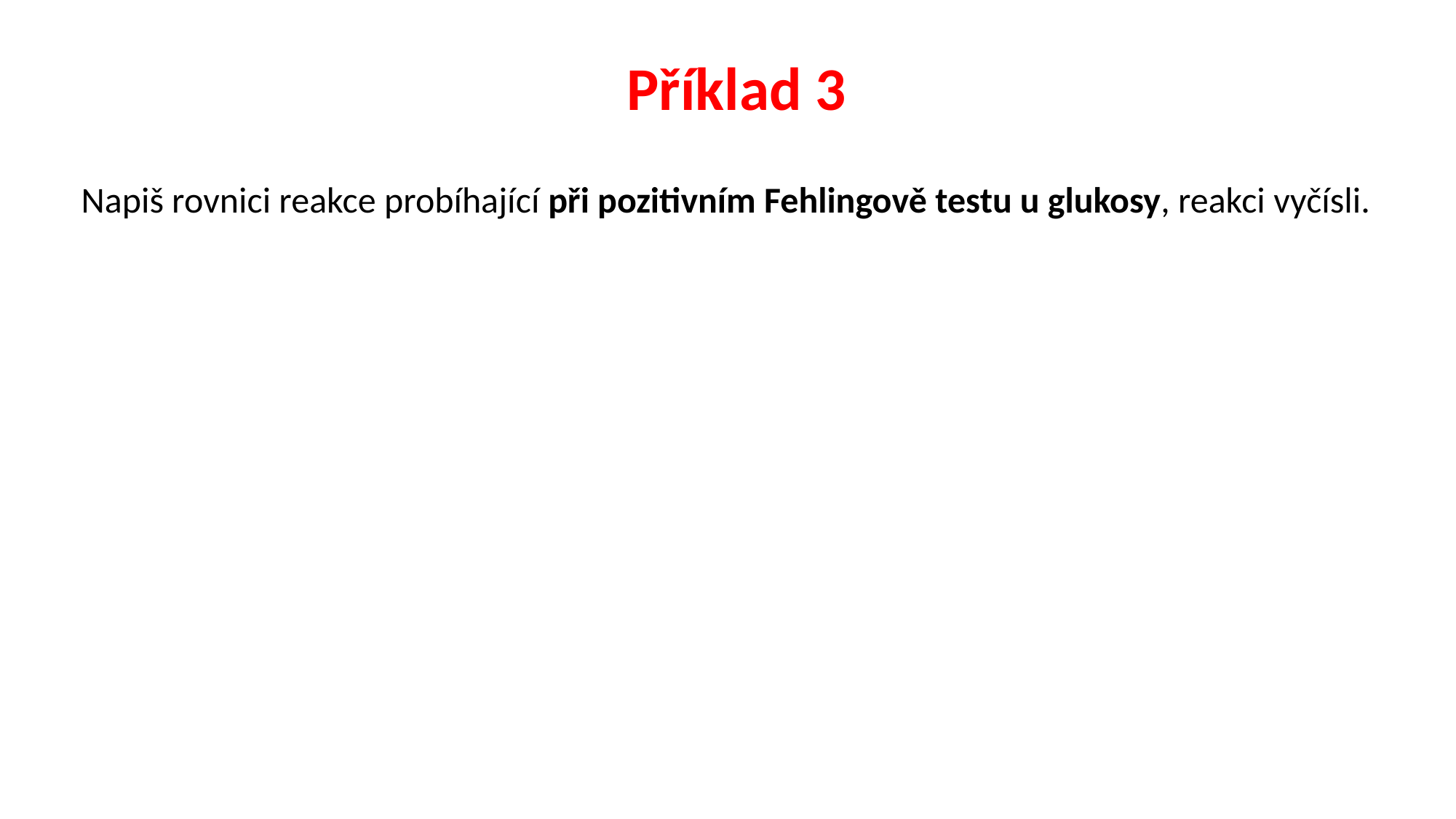

Příklad 3
Napiš rovnici reakce probíhající při pozitivním Fehlingově testu u glukosy, reakci vyčísli.